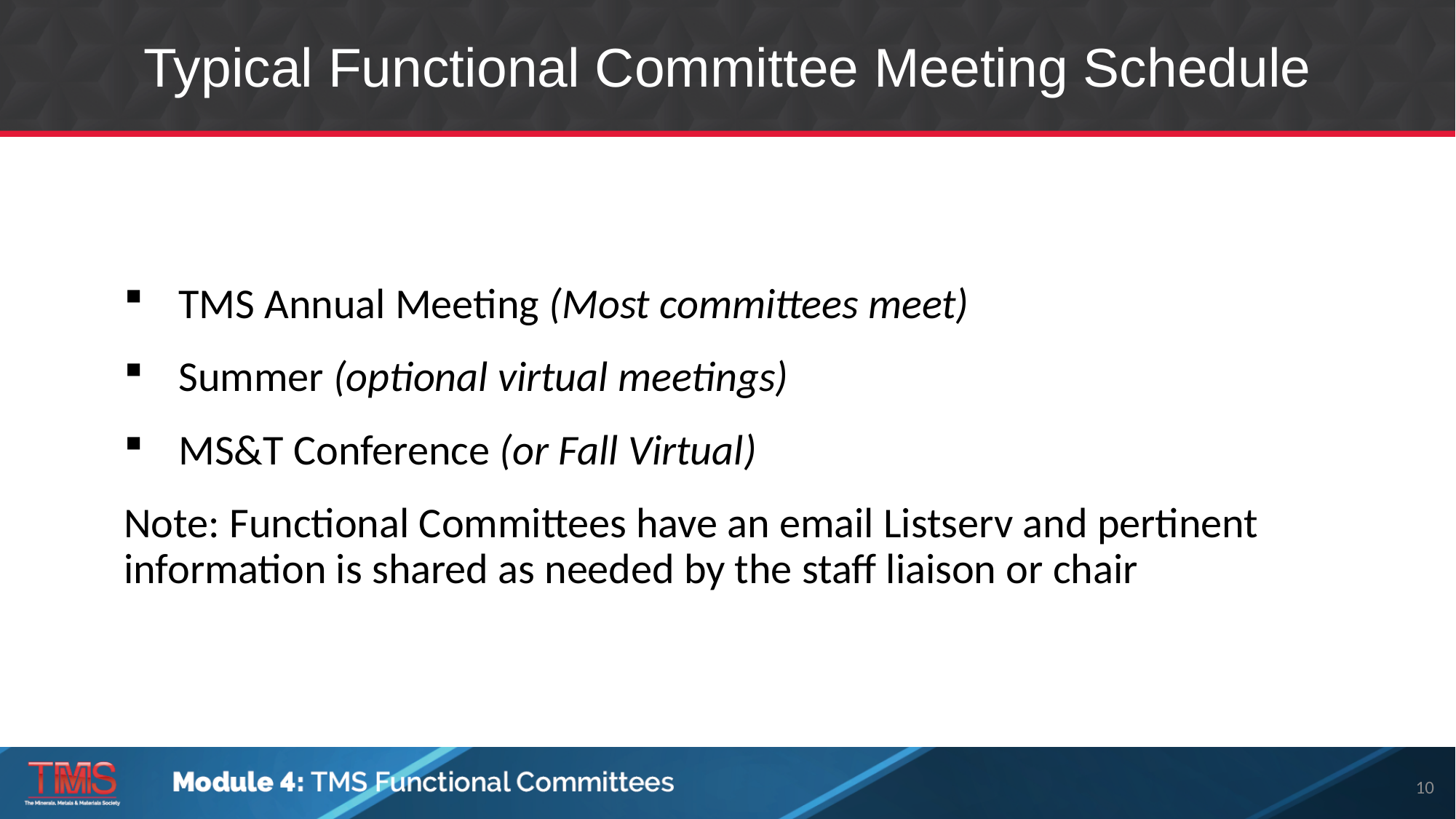

# Typical Functional Committee Meeting Schedule
TMS Annual Meeting (Most committees meet)
Summer (optional virtual meetings)
MS&T Conference (or Fall Virtual)
Note: Functional Committees have an email Listserv and pertinent information is shared as needed by the staff liaison or chair